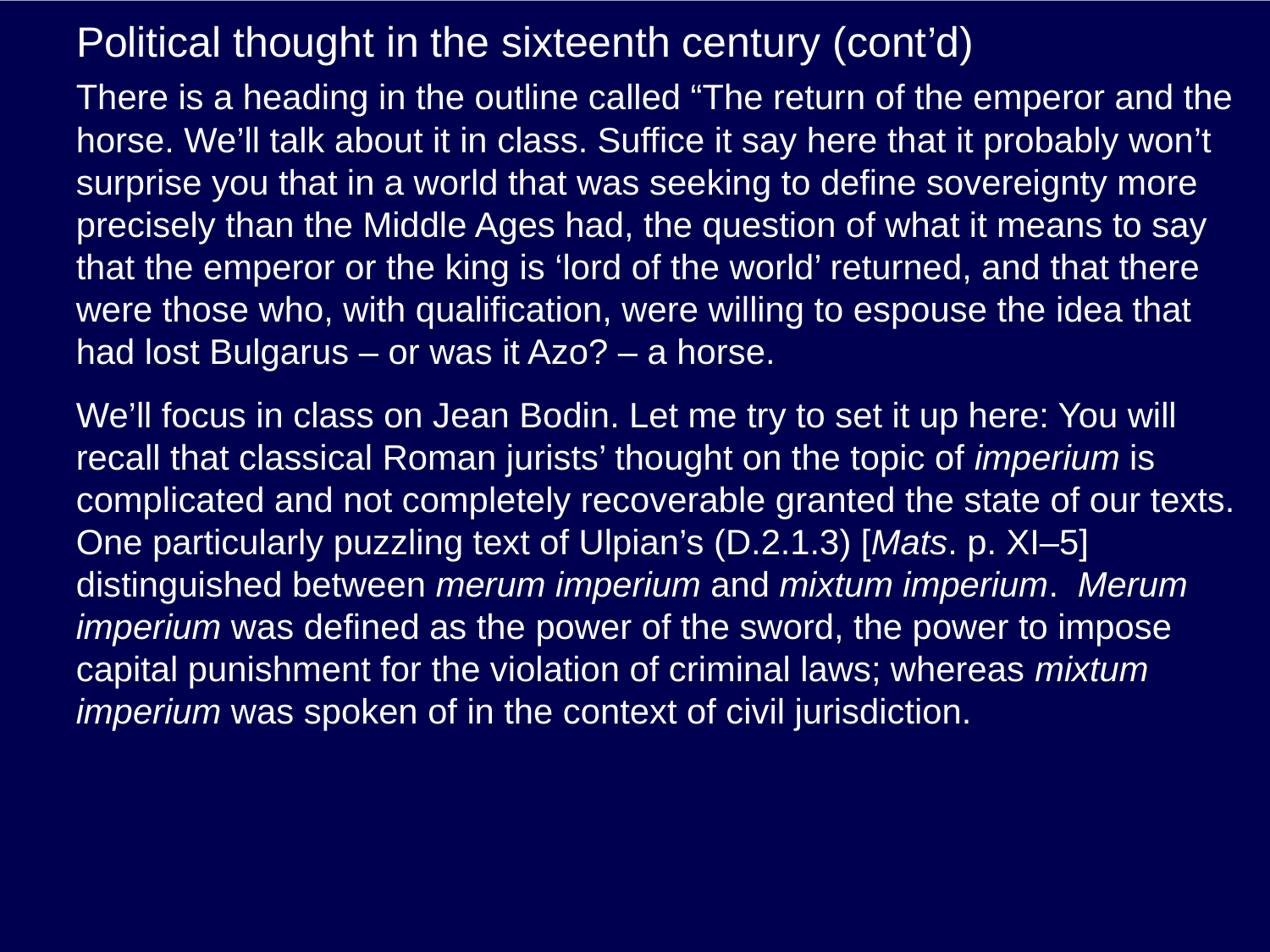

# Political thought in the sixteenth century (cont’d)

There is a heading in the outline called “The return of the emperor and the horse. We’ll talk about it in class. Suffice it say here that it probably won’t surprise you that in a world that was seeking to define sovereignty more precisely than the Middle Ages had, the question of what it means to say that the emperor or the king is ‘lord of the world’ returned, and that there were those who, with qualification, were willing to espouse the idea that had lost Bulgarus – or was it Azo? – a horse.

We’ll focus in class on Jean Bodin. Let me try to set it up here: You will recall that classical Roman jurists’ thought on the topic of imperium is complicated and not completely recoverable granted the state of our texts. One particularly puzzling text of Ulpian’s (D.2.1.3) [Mats. p. XI–5] distinguished between merum imperium and mixtum imperium.  Merum imperium was defined as the power of the sword, the power to impose capital punishment for the violation of criminal laws; whereas mixtum imperium was spoken of in the context of civil jurisdiction.